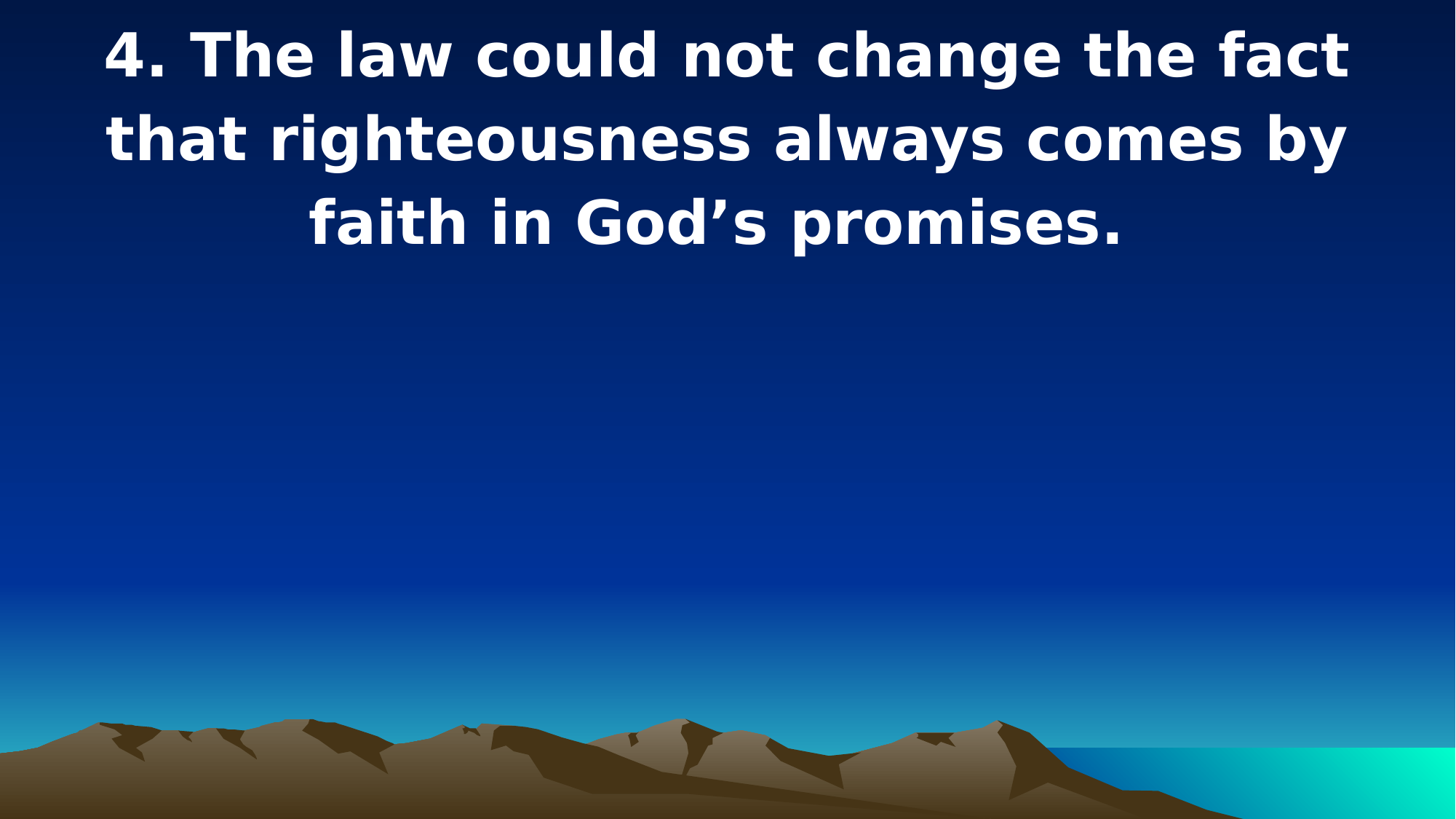

4. The law could not change the fact that righteousness always comes by faith in God’s promises.